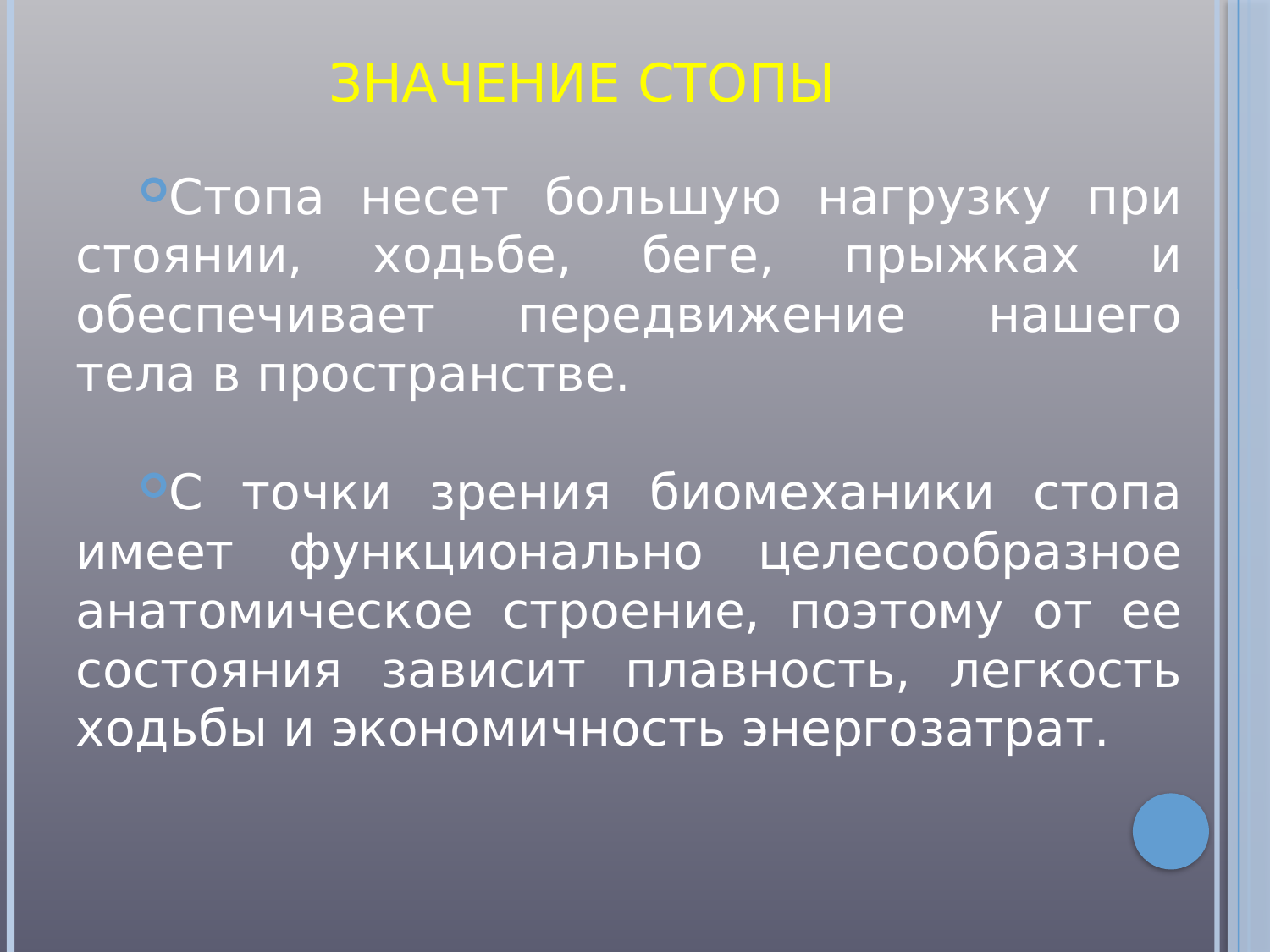

# Значение стопы
Стопа несет большую нагрузку при стоянии, ходьбе, беге, прыжках и обеспечивает передвижение нашего тела в пространстве.

С точки зрения биомеханики стопа имеет функционально целесообразное анатомическое строение, поэтому от ее состояния зависит плавность, легкость ходьбы и экономичность энергозатрат.